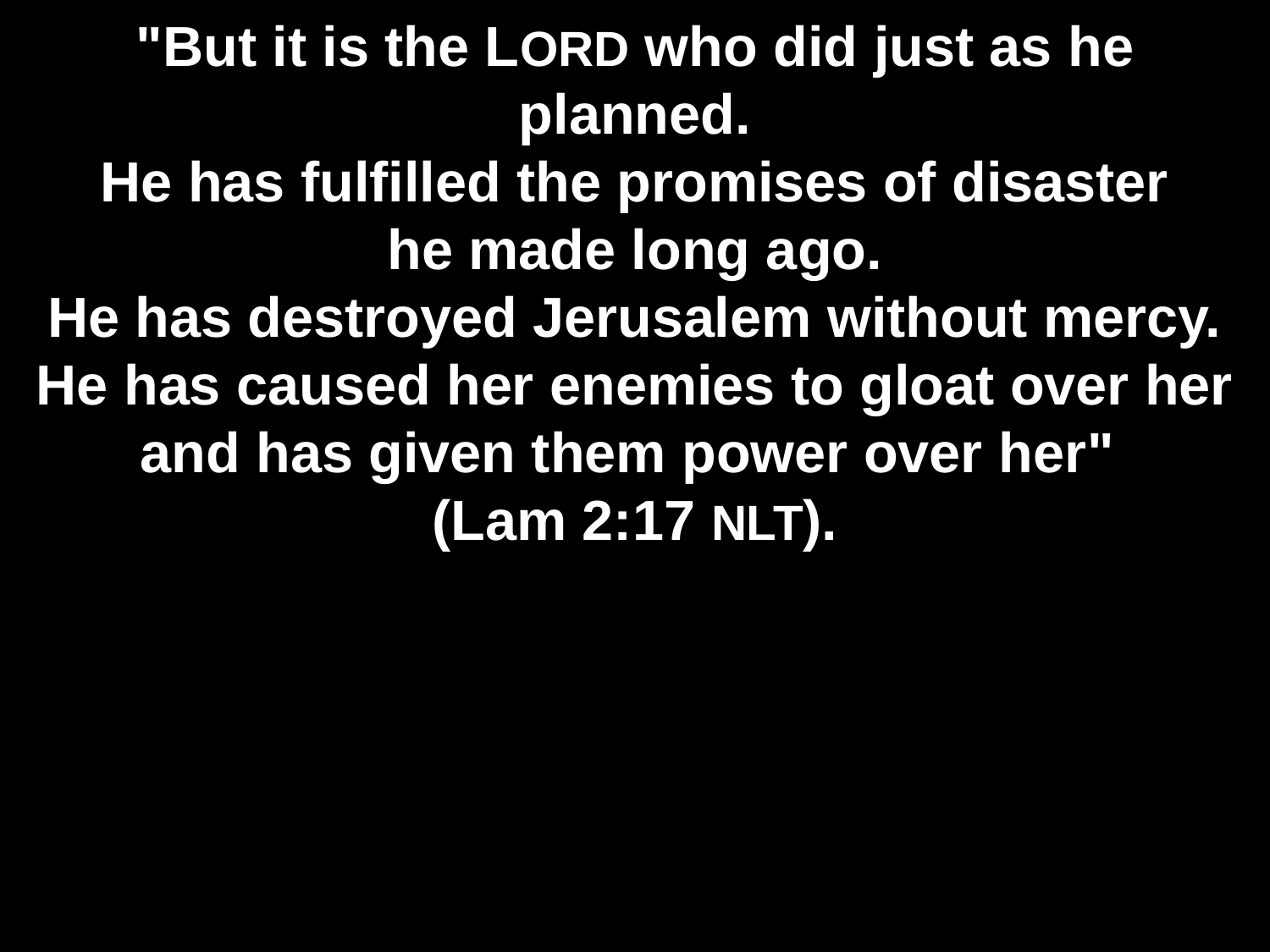

# "But it is the LORD who did just as he planned. He has fulfilled the promises of disaster he made long ago. He has destroyed Jerusalem without mercy. He has caused her enemies to gloat over her and has given them power over her" (Lam 2:17 NLT).